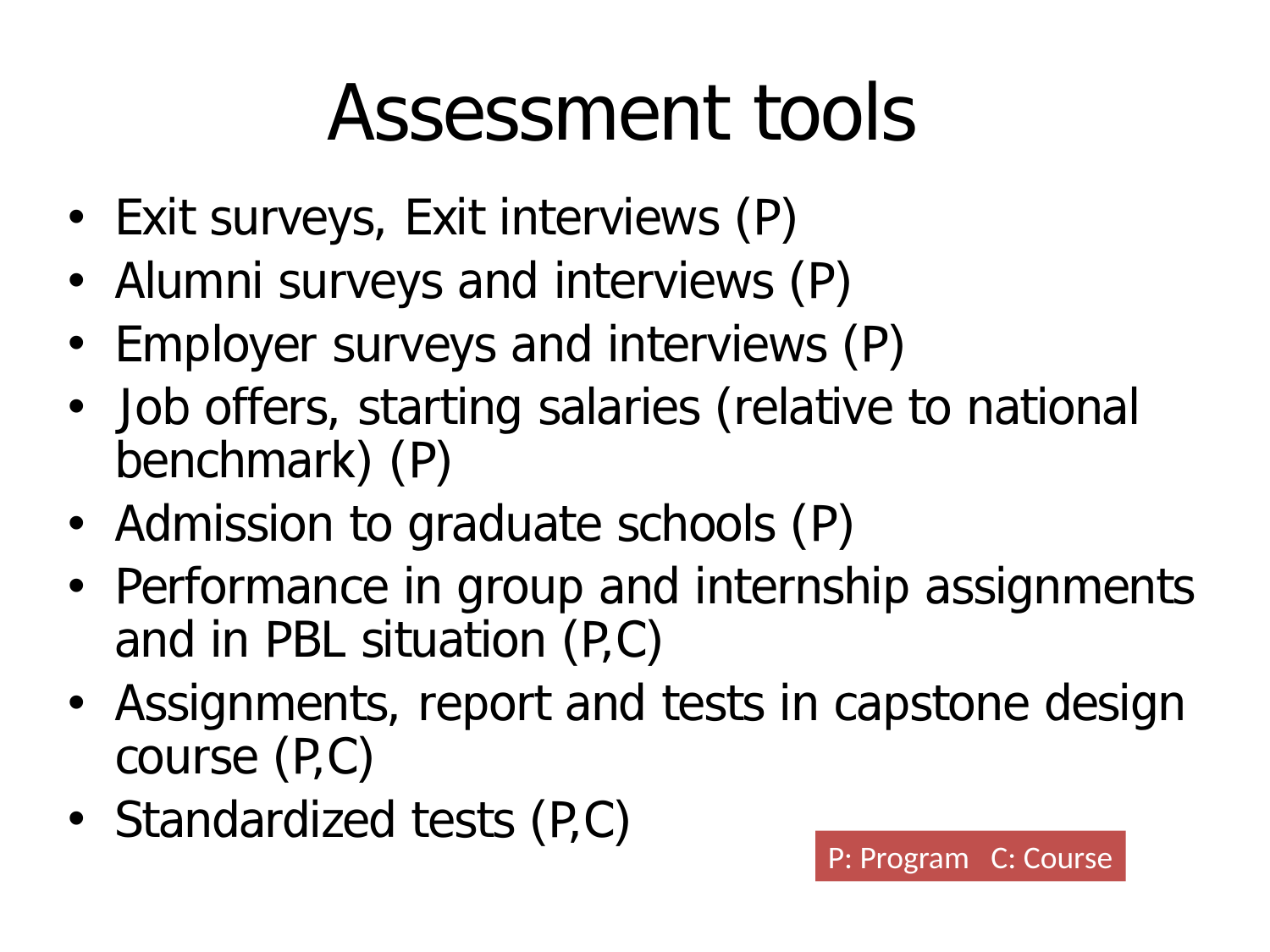

# Assessment tools
Exit surveys, Exit interviews (P)
Alumni surveys and interviews (P)
Employer surveys and interviews (P)
Job offers, starting salaries (relative to national benchmark) (P)
Admission to graduate schools (P)
Performance in group and internship assignments and in PBL situation (P,C)
Assignments, report and tests in capstone design course (P,C)
Standardized tests (P,C)
P: Program   C: Course